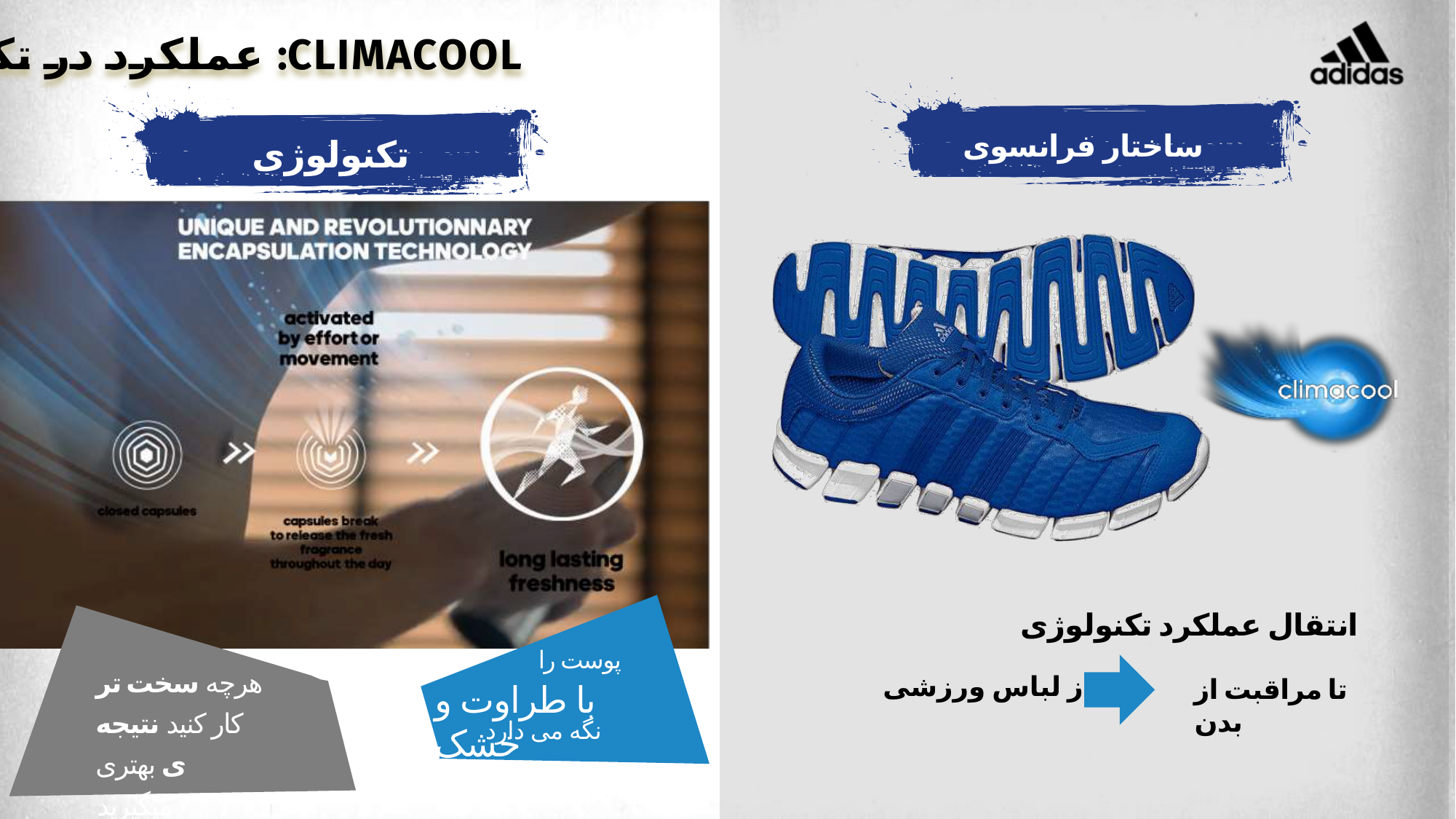

47

# CLIMACOOL: عملکرد در تکنولوژی حرکت

ساختار فرانسوی
تکنولوژی

انتقال عملکرد تکنولوژی
پوست را

هرچه سخت تر کار کنید نتیجه ی بهتری میگیرید
از لباس ورزشی
تا مراقبت از بدن
با طراوت و خشک
نگه می دارد